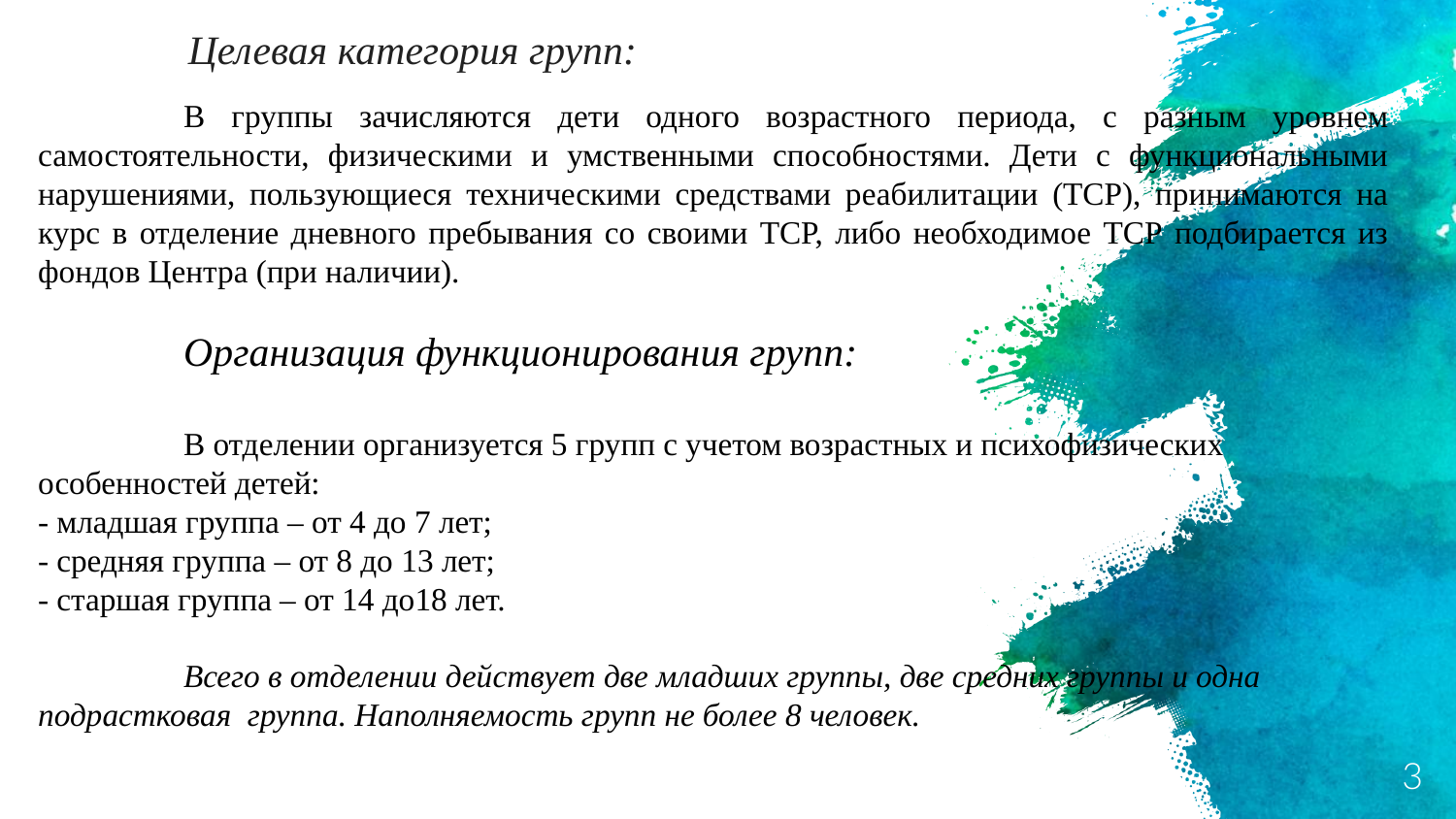

# Целевая категория групп:
	В группы зачисляются дети одного возрастного периода, с разным уровнем самостоятельности, физическими и умственными способностями. Дети с функциональными нарушениями, пользующиеся техническими средствами реабилитации (ТСР), принимаются на курс в отделение дневного пребывания со своими ТСР, либо необходимое ТСР подбирается из фондов Центра (при наличии).
	Организация функционирования групп:

	В отделении организуется 5 групп с учетом возрастных и психофизических особенностей детей:
- младшая группа – от 4 до 7 лет;
- средняя группа – от 8 до 13 лет;
- старшая группа – от 14 до18 лет.

	Всего в отделении действует две младших группы, две средних группы и одна подрастковая  группа. Наполняемость групп не более 8 человек.
3